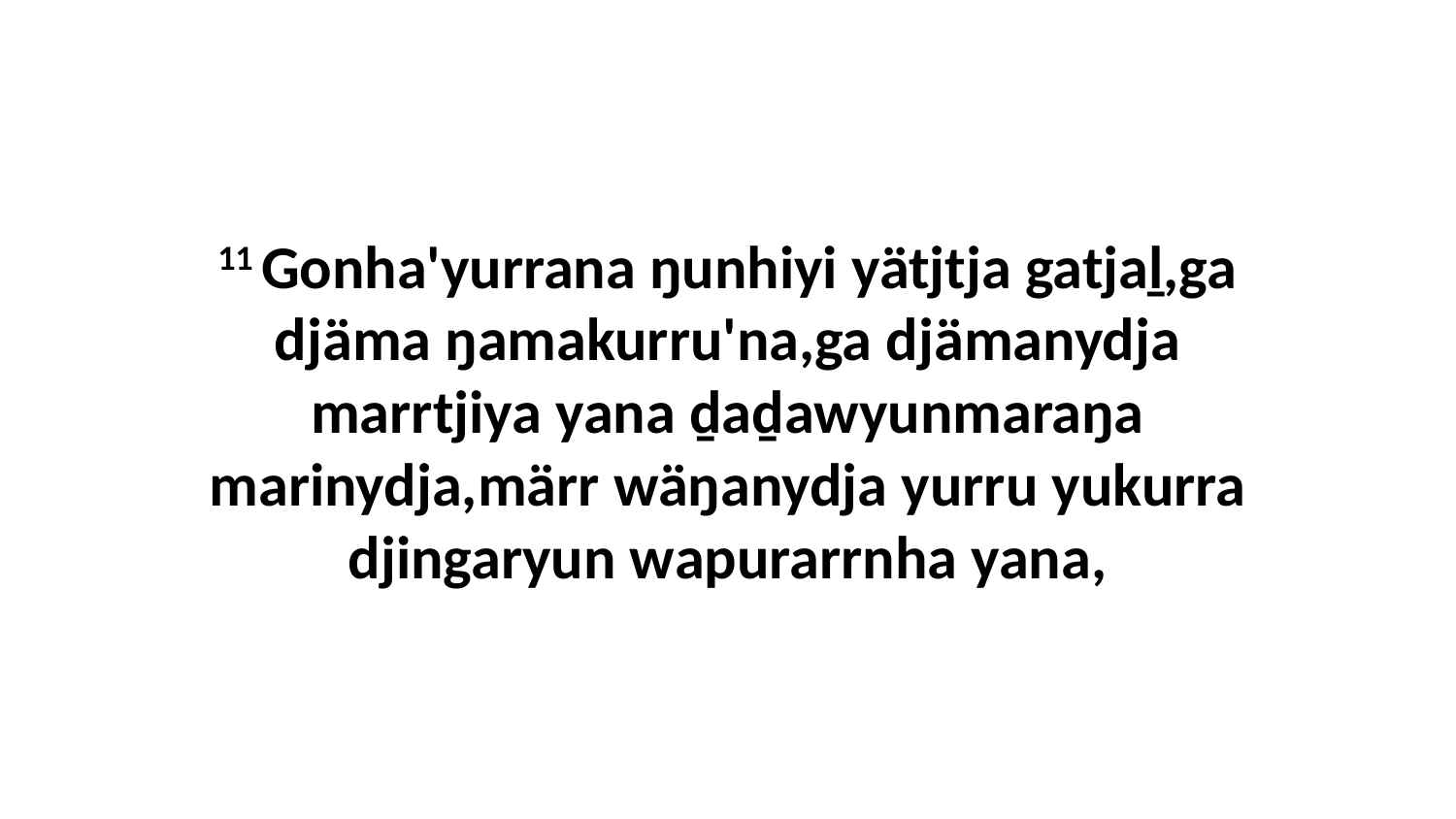

11 Gonha'yurrana ŋunhiyi yätjtja gatjaḻ,ga djäma ŋamakurru'na,ga djämanydja marrtjiya yana ḏaḏawyunmaraŋa marinydja,märr wäŋanydja yurru yukurra djingaryun wapurarrnha yana,